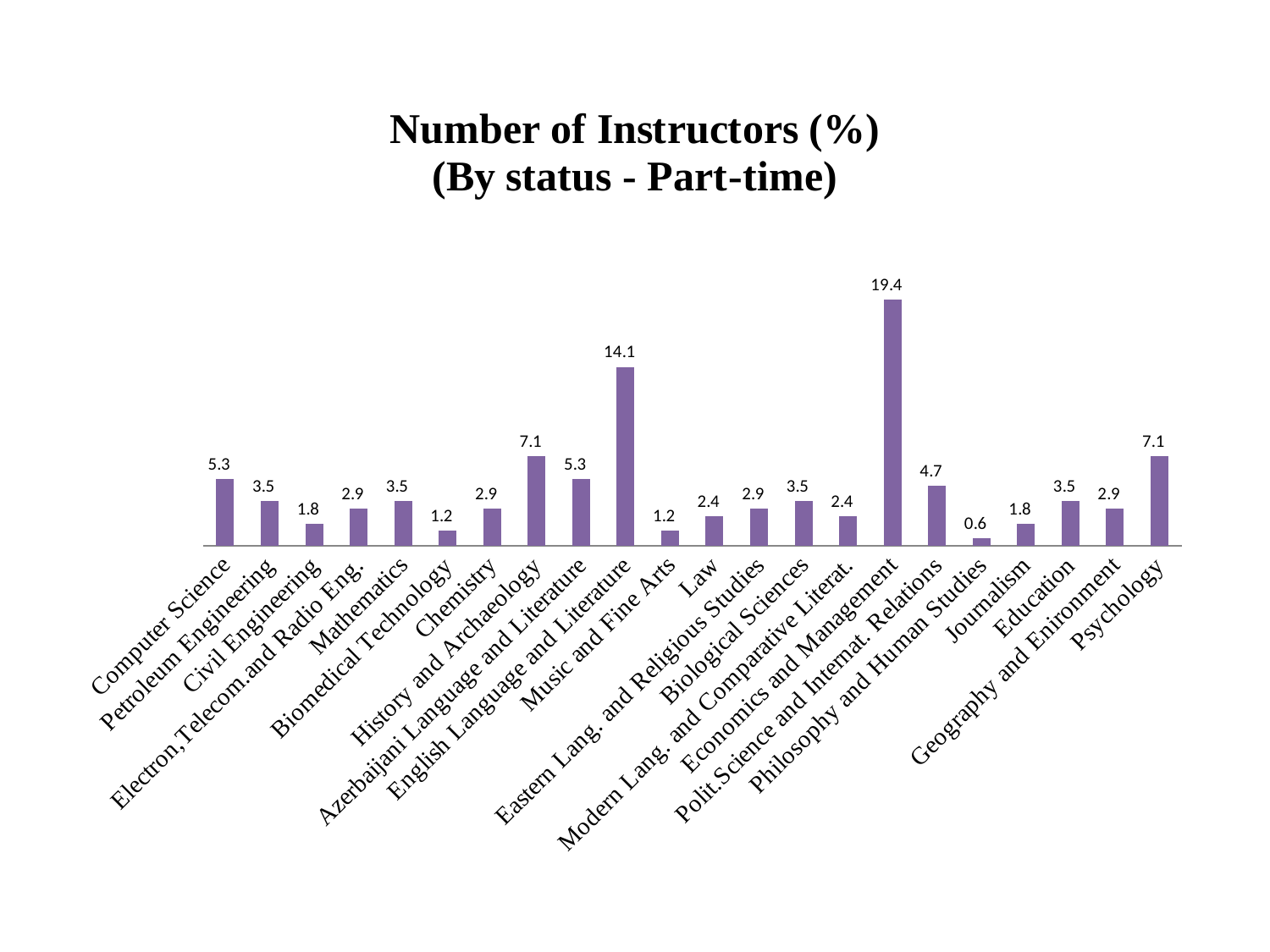

### Chart: Number of Instructors (%)
(By status - Part-time)

| Category | Part-time  |
|---|---|
| Computer Science | 5.294117647058814 |
| Petroleum Engineering | 3.5294117647058822 |
| Civil Engineering | 1.7647058823529398 |
| Electron,Telecom.and Radio Eng. | 2.9411764705882337 |
| Mathematics | 3.5294117647058822 |
| Biomedical Technology | 1.1764705882352957 |
| Chemistry | 2.9411764705882337 |
| History and Archaeology | 7.058823529411765 |
| Azerbaijani Language and Literature | 5.294117647058814 |
| English Language and Literature | 14.117647058823529 |
| Music and Fine Arts | 1.1764705882352957 |
| Law | 2.3529411764705848 |
| Eastern Lang. and Religious Studies | 2.9411764705882337 |
| Biological Sciences | 3.5294117647058822 |
| Modern Lang. and Comparative Literat. | 2.3529411764705848 |
| Economics and Management | 19.411764705882355 |
| Polit.Science and Internat. Relations | 4.705882352941178 |
| Philosophy and Human Studies | 0.5882352941176462 |
| Journalism | 1.7647058823529398 |
| Education | 3.5294117647058822 |
| Geography and Enironment | 2.9411764705882337 |
| Psychology | 7.058823529411765 |